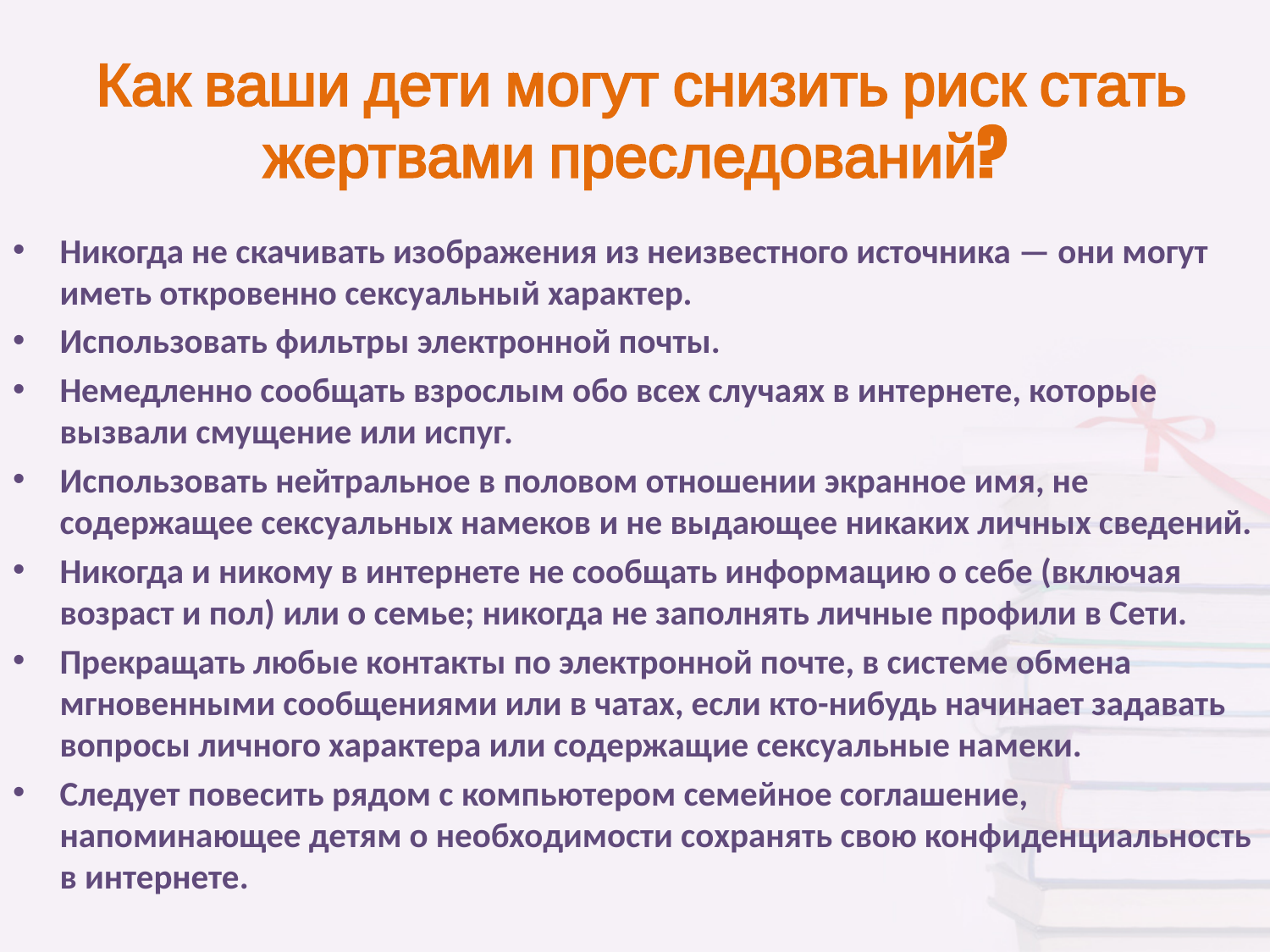

# Как ваши дети могут снизить риск стать жертвами преследований?
Никогда не скачивать изображения из неизвестного источника — они могут иметь откровенно сексуальный характер.
Использовать фильтры электронной почты.
Немедленно сообщать взрослым обо всех случаях в интернете, которые вызвали смущение или испуг.
Использовать нейтральное в половом отношении экранное имя, не содержащее сексуальных намеков и не выдающее никаких личных сведений.
Никогда и никому в интернете не сообщать информацию о себе (включая возраст и пол) или о семье; никогда не заполнять личные профили в Сети.
Прекращать любые контакты по электронной почте, в системе обмена мгновенными сообщениями или в чатах, если кто-нибудь начинает задавать вопросы личного характера или содержащие сексуальные намеки.
Следует повесить рядом с компьютером семейное соглашение, напоминающее детям о необходимости сохранять свою конфиденциальность в интернете.